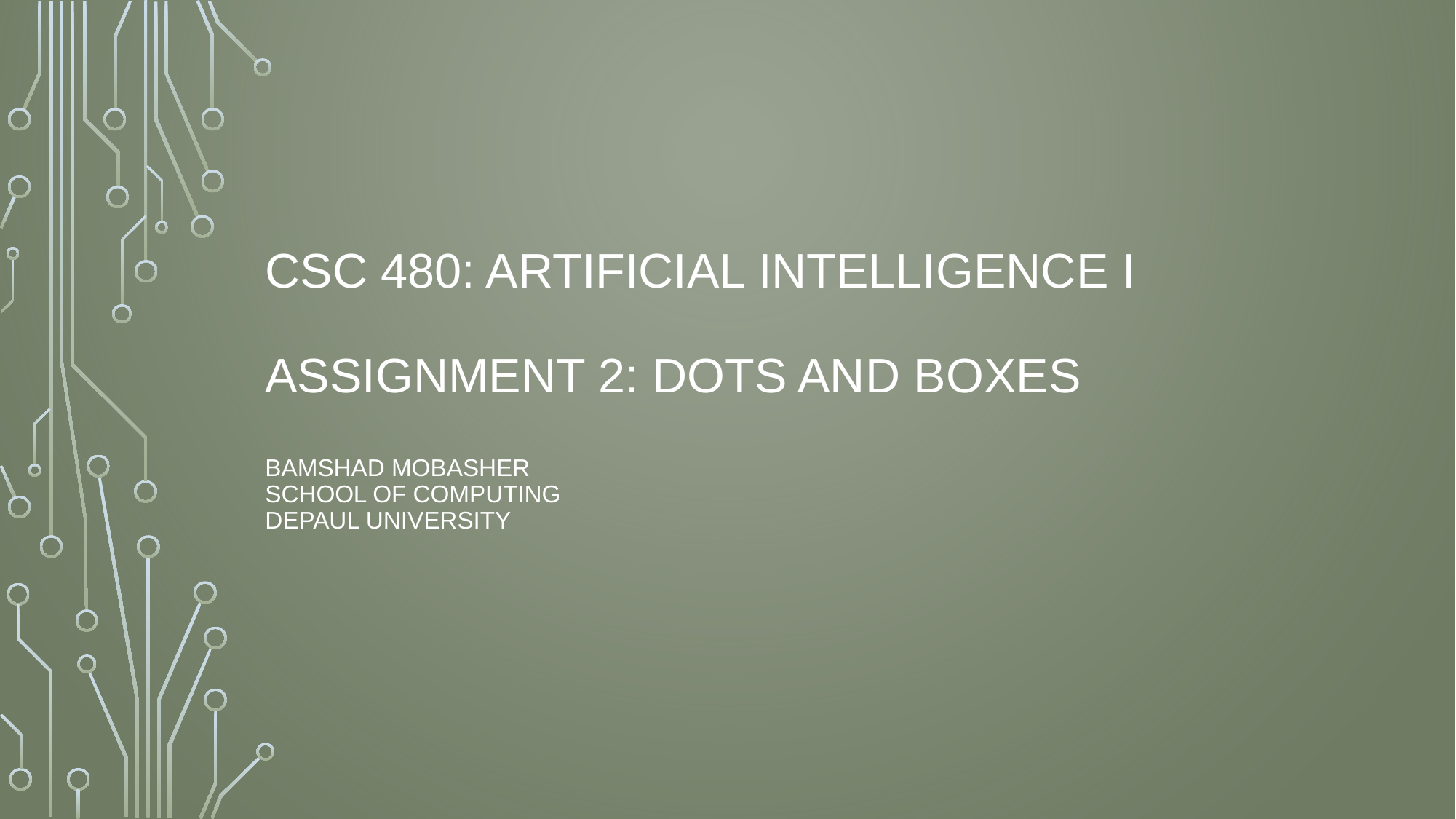

# CSC 480: Artificial Intelligence I Assignment 2: Dots and Boxes Bamshad mobasher School of Computing DePaul University